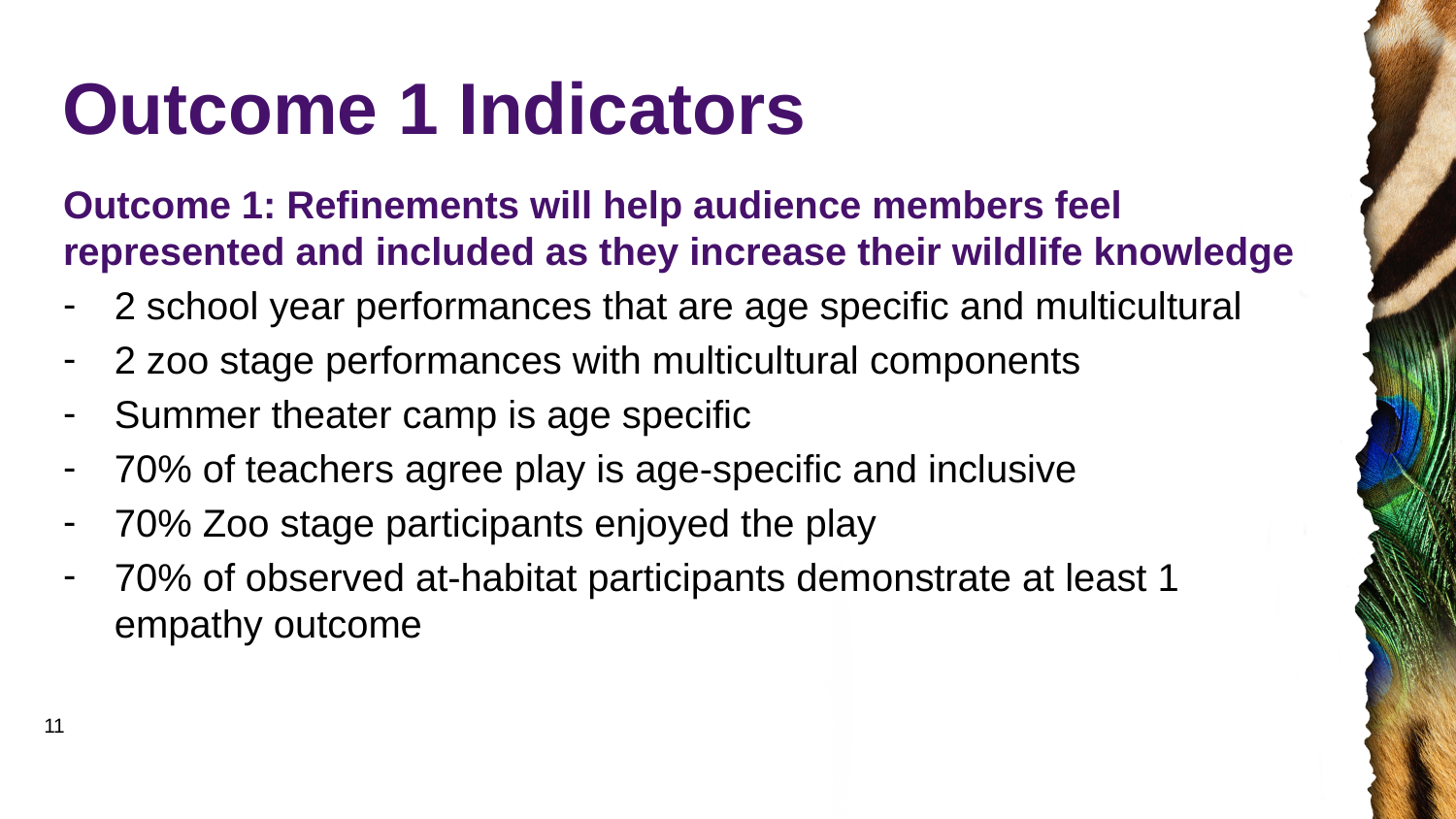

# Outcome 1 Indicators
Outcome 1: Refinements will help audience members feel represented and included as they increase their wildlife knowledge
2 school year performances that are age specific and multicultural
2 zoo stage performances with multicultural components
Summer theater camp is age specific
70% of teachers agree play is age-specific and inclusive
70% Zoo stage participants enjoyed the play
70% of observed at-habitat participants demonstrate at least 1 empathy outcome

11